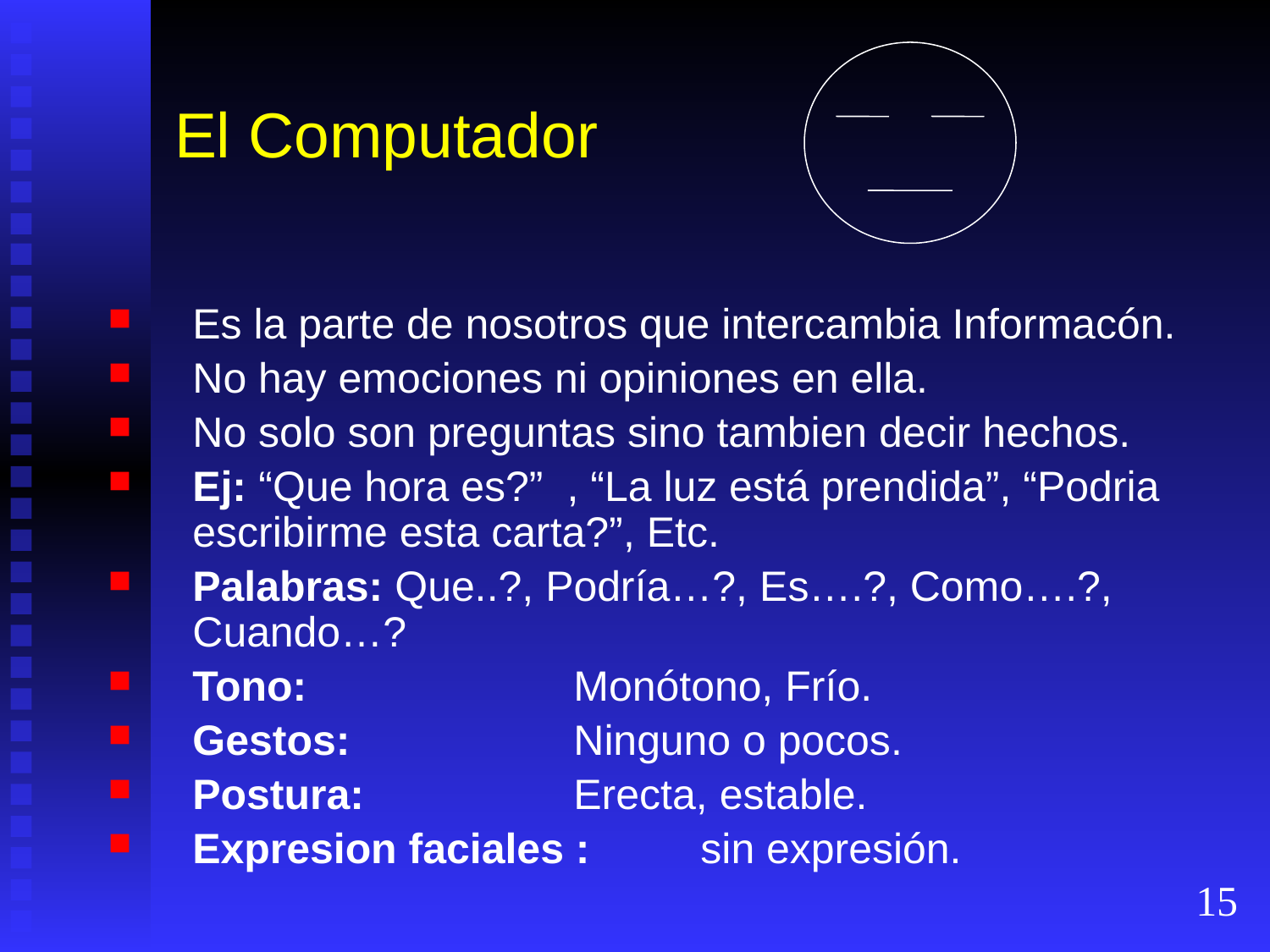

# El Computador

Es la parte de nosotros que intercambia Informacón.
No hay emociones ni opiniones en ella.
No solo son preguntas sino tambien decir hechos.
Ej: “Que hora es?”  , “La luz está prendida”, “Podria escribirme esta carta?”, Etc.
Palabras: Que..?, Podría…?, Es….?, Como….?, Cuando…?
Tono: 	     		Monótono, Frío.
Gestos:     		Ninguno o pocos.
Postura:     		Erecta, estable.
Expresion faciales : 	sin expresión.
15